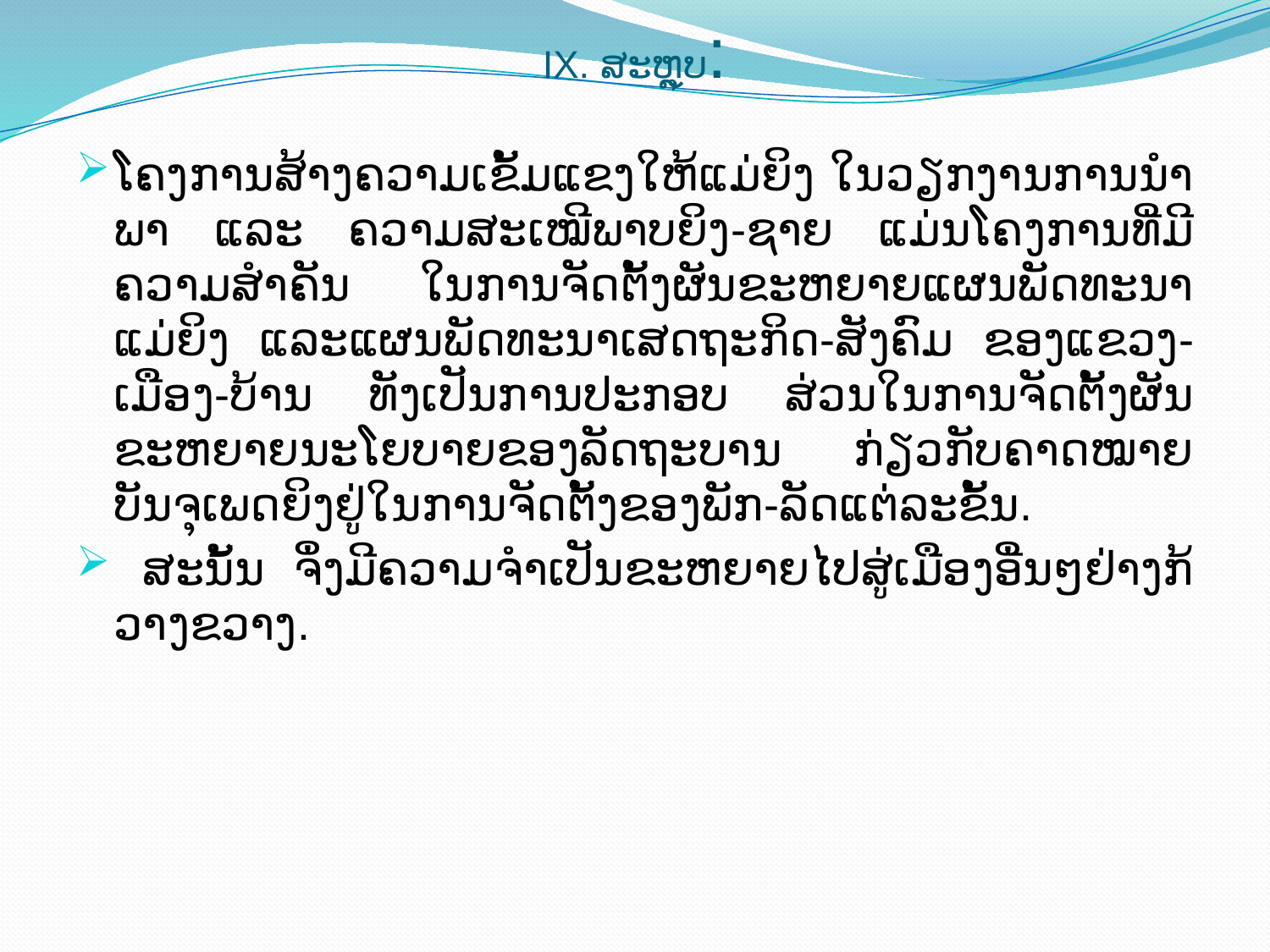

# IX. ສະຫຼຸບ:
ໂຄງການ​ສ້າງ​ຄວາມ​ເຂັ້ມ​ແຂງ​ໃຫ້​ແມ່ຍິງ ​ໃນ​ວຽກ​ງານ​ການ​ນໍາພາ ​ແລະ ຄວາມ​ສະ​ເໝີ​ພາບ​ຍິງ-ຊາຍ ​ແມ່ນ​ໂຄງການ​ທີ່​ມີ​ຄວາມ​ສຳຄັນ ​ໃນການຈັດຕັ້ງຜັນ​ຂະຫຍາຍ​ແຜນ​ພັດທະນາ​ແມ່ຍິງ ​ແລະ​ແຜນ​ພັດທະນາ​ເສດຖະກິດ​-ສັງຄົມ ຂອງ​ແຂວງ-​ເມືອງ-ບ້ານ ທັງ​ເປັນ​ການ​ປະກອບ ສ່ວນ​​ໃນ​ການຈັດຕັ້ງຜັນ​ຂະຫຍາຍ​ນະ​ໂຍບາຍ​ຂອງ​ລັດຖະບານ ກ່ຽວ​ກັບ​ຄາດໝາຍ​ບັນຈຸ​ເພດ​ຍິງ​ຢູ່​ໃນ​ການຈັດຕັ້ງຂອງ​ພັກ-ລັດ​ແຕ່ລະ​ຂັ້ນ.
 ສະນັ້ນ ຈຶ່ງ​ມີ​ຄວາມ​ຈຳ​ເປັນ​ຂະຫຍາຍ​ໄປ​ສູ່​ເມືອງ​ອື່ນໆ​ຢ່າງ​ກ້ວາງ​ຂວາງ.